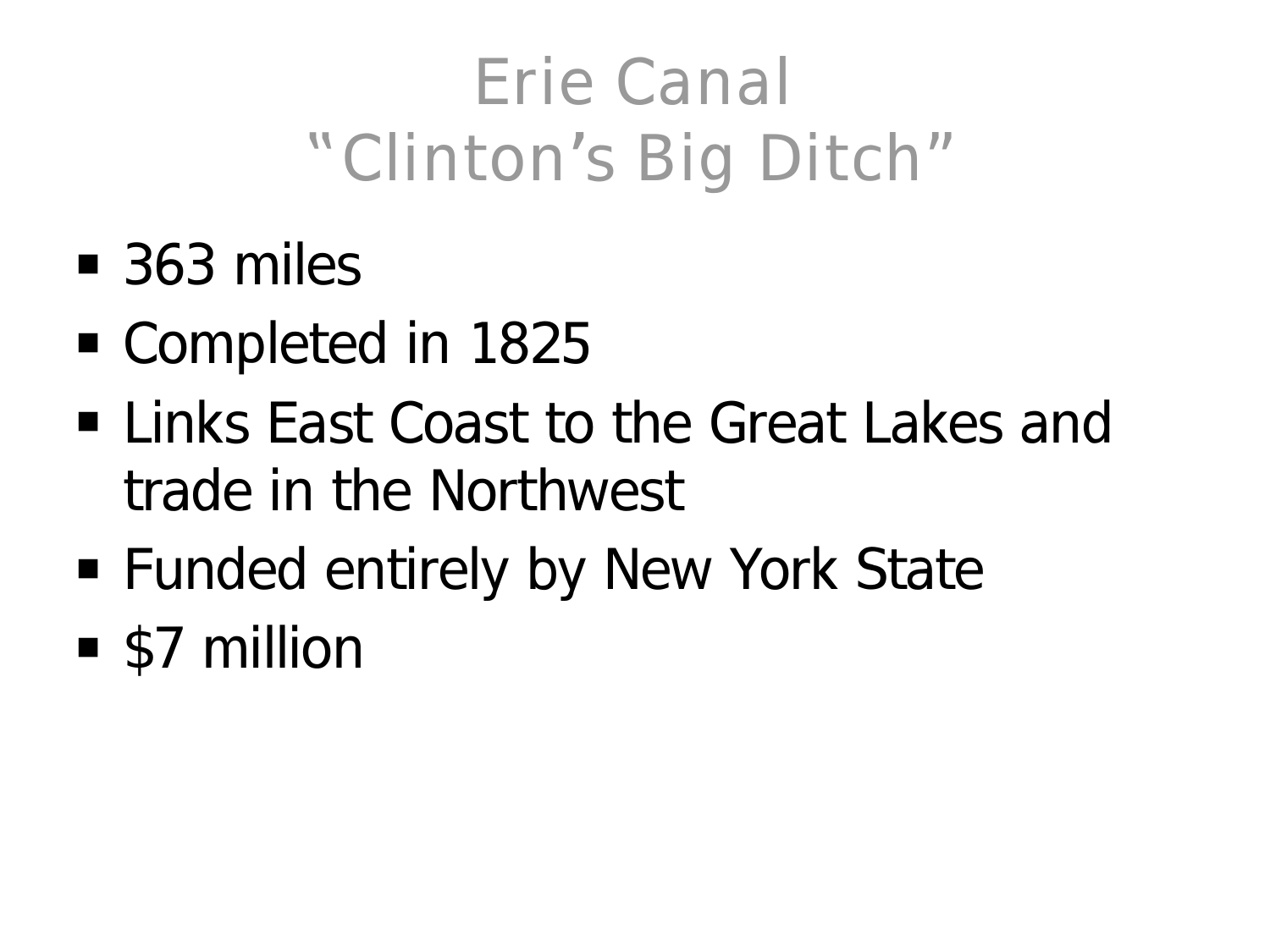

# Erie Canal “Clinton’s Big Ditch”
363 miles
Completed in 1825
Links East Coast to the Great Lakes and trade in the Northwest
Funded entirely by New York State
$7 million